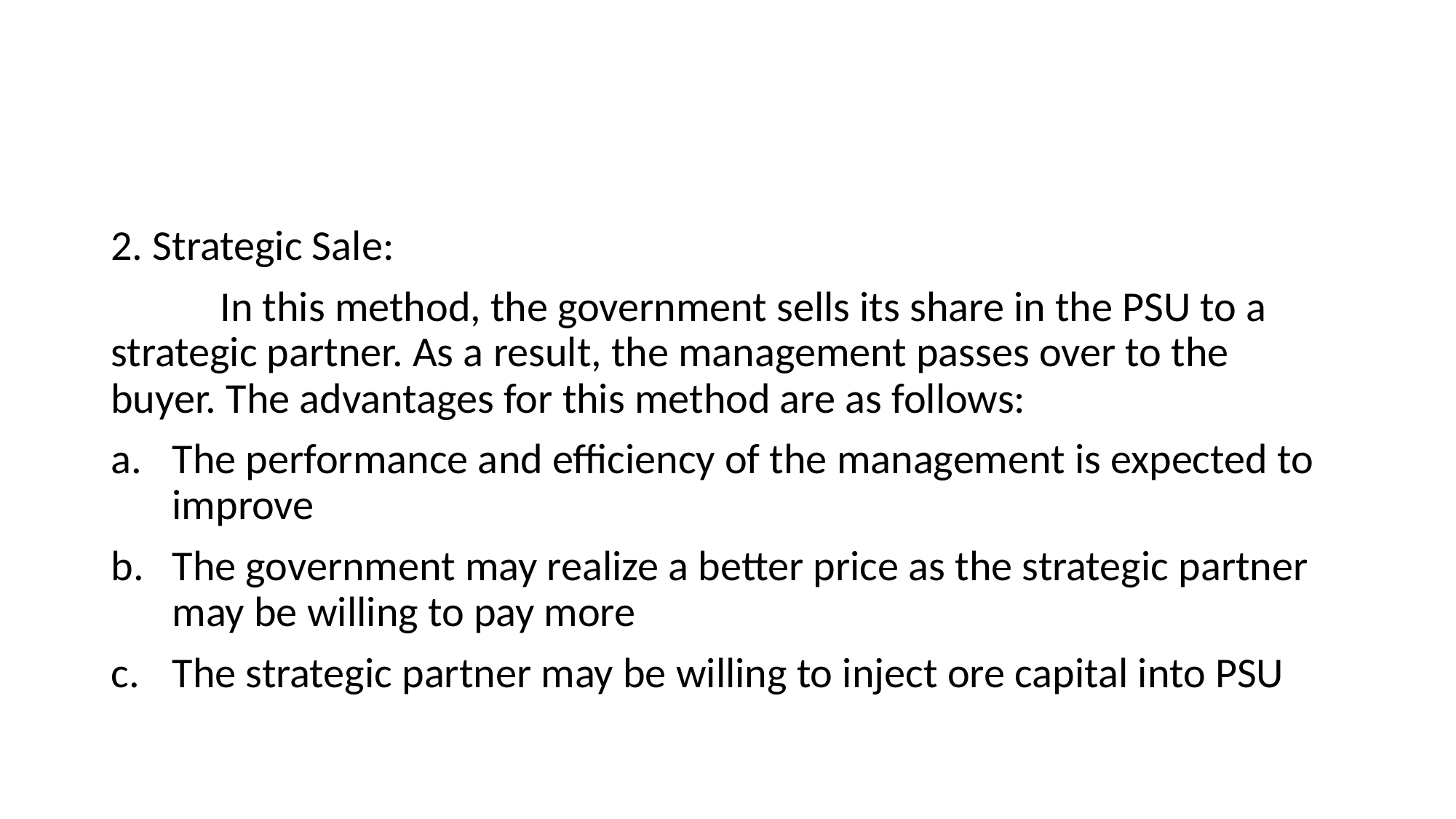

#
2. Strategic Sale:
	In this method, the government sells its share in the PSU to a strategic partner. As a result, the management passes over to the buyer. The advantages for this method are as follows:
The performance and efficiency of the management is expected to improve
The government may realize a better price as the strategic partner may be willing to pay more
The strategic partner may be willing to inject ore capital into PSU